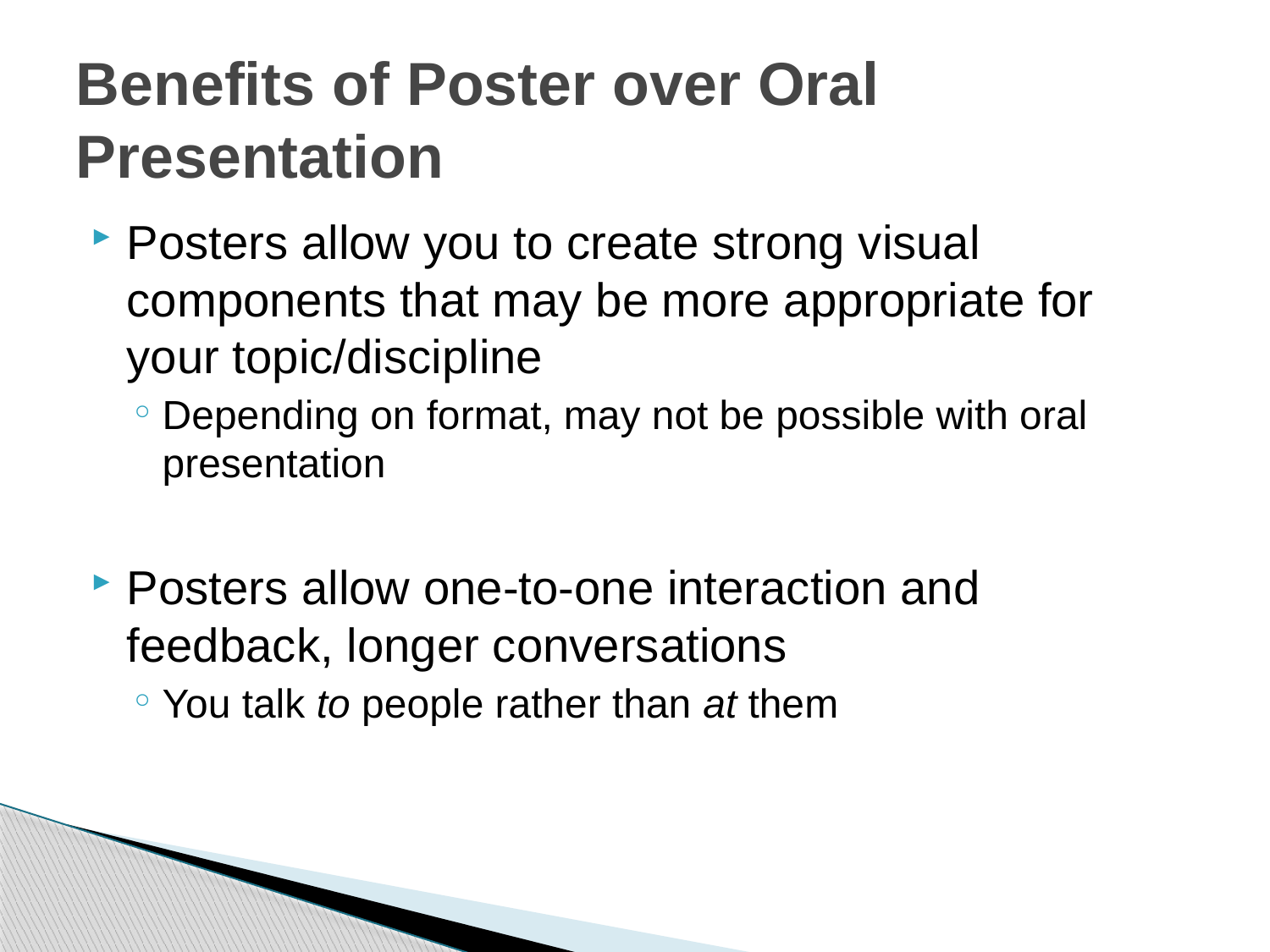

# Benefits of Poster over Oral Presentation
Posters allow you to create strong visual components that may be more appropriate for your topic/discipline
Depending on format, may not be possible with oral presentation

Posters allow one-to-one interaction and feedback, longer conversations
You talk to people rather than at them